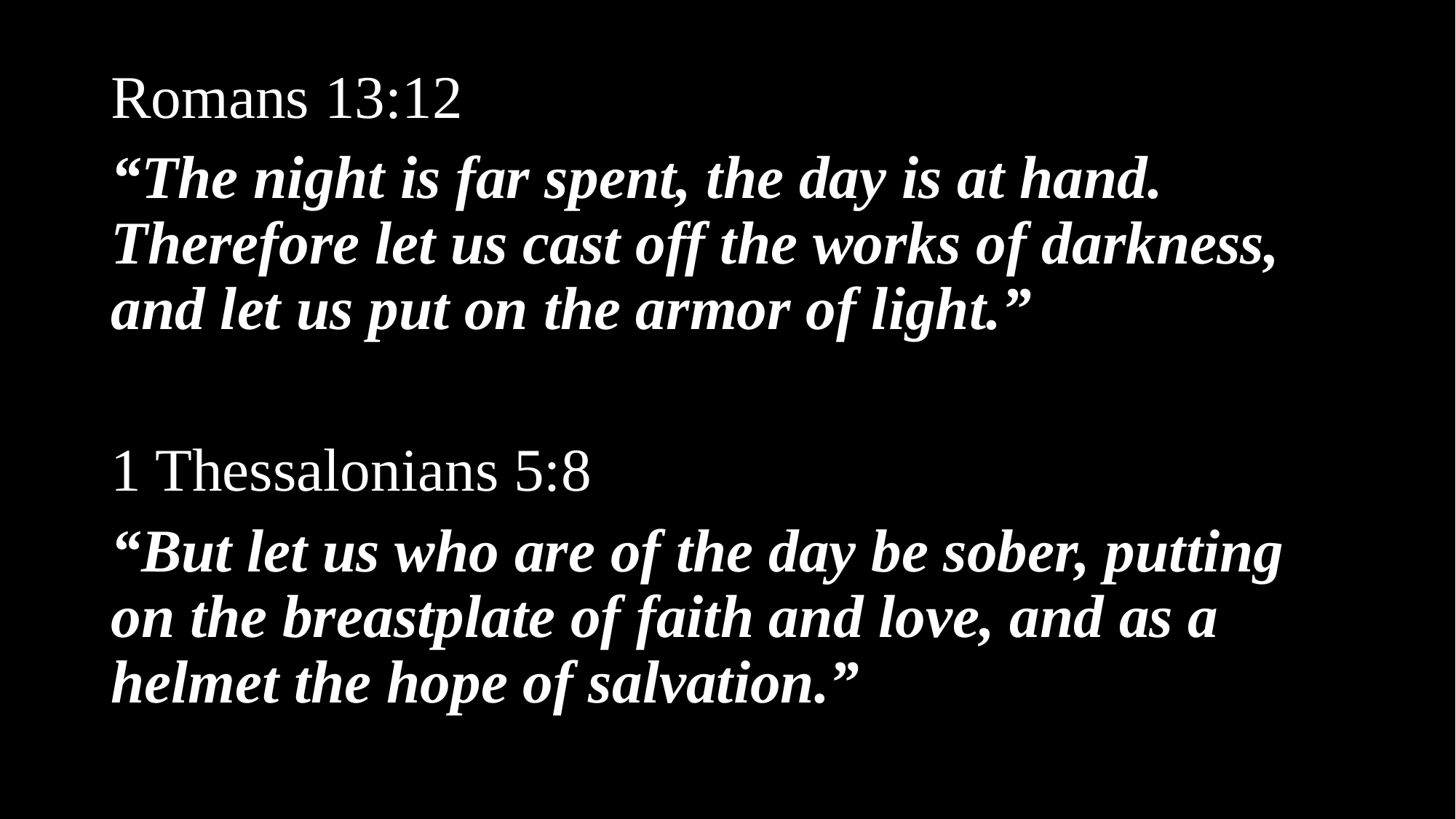

Romans 13:12
“The night is far spent, the day is at hand.  Therefore let us cast off the works of darkness, and let us put on the armor of light.”

1 Thessalonians 5:8
“But let us who are of the day be sober, putting on the breastplate of faith and love, and as a helmet the hope of salvation.”